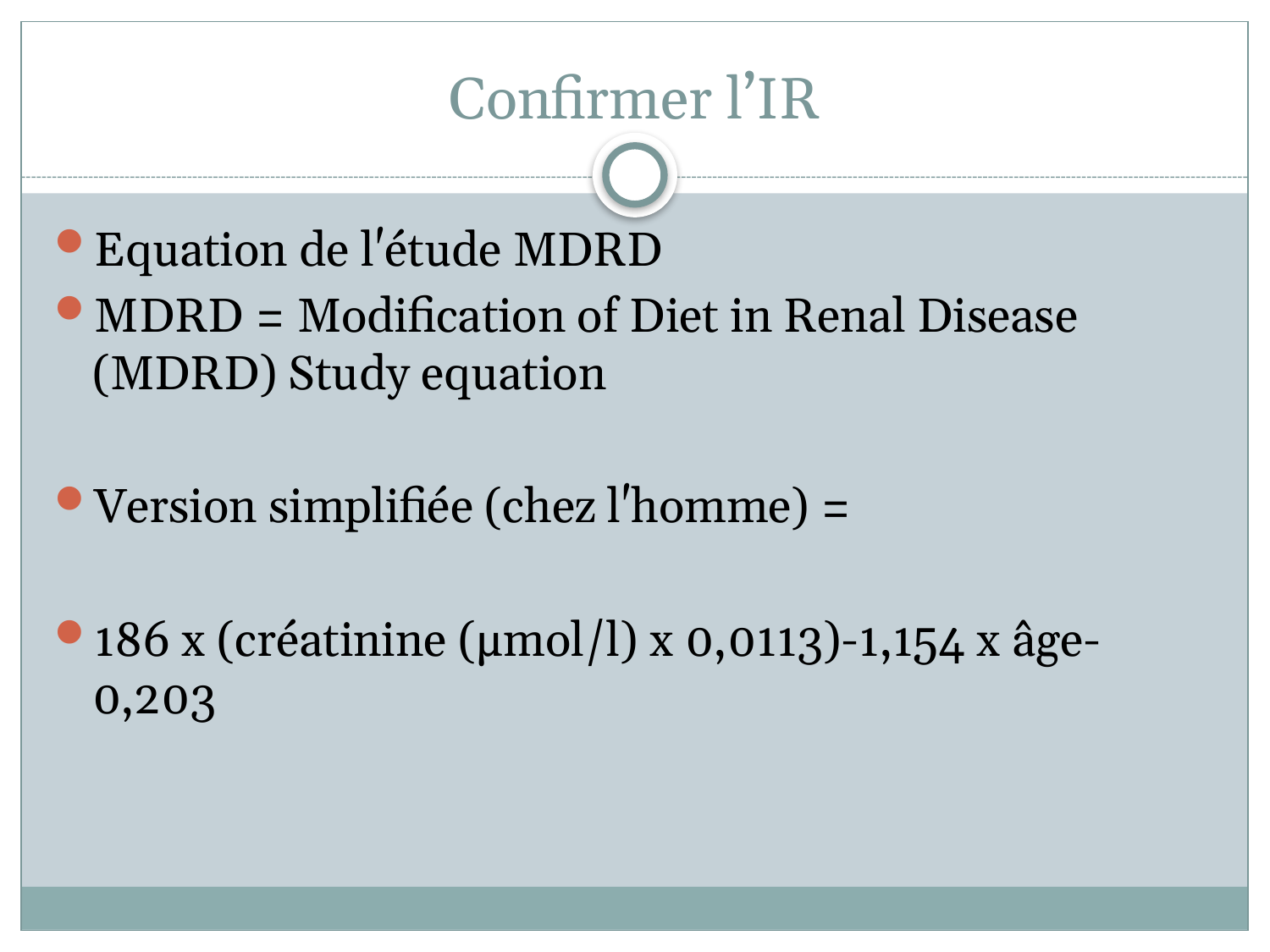

# Confirmer l’IR
Equation de l'étude MDRD
MDRD = Modification of Diet in Renal Disease (MDRD) Study equation

Version simplifiée (chez l'homme) =

186 x (créatinine (µmol/l) x 0,0113)-1,154 x âge- 0,203